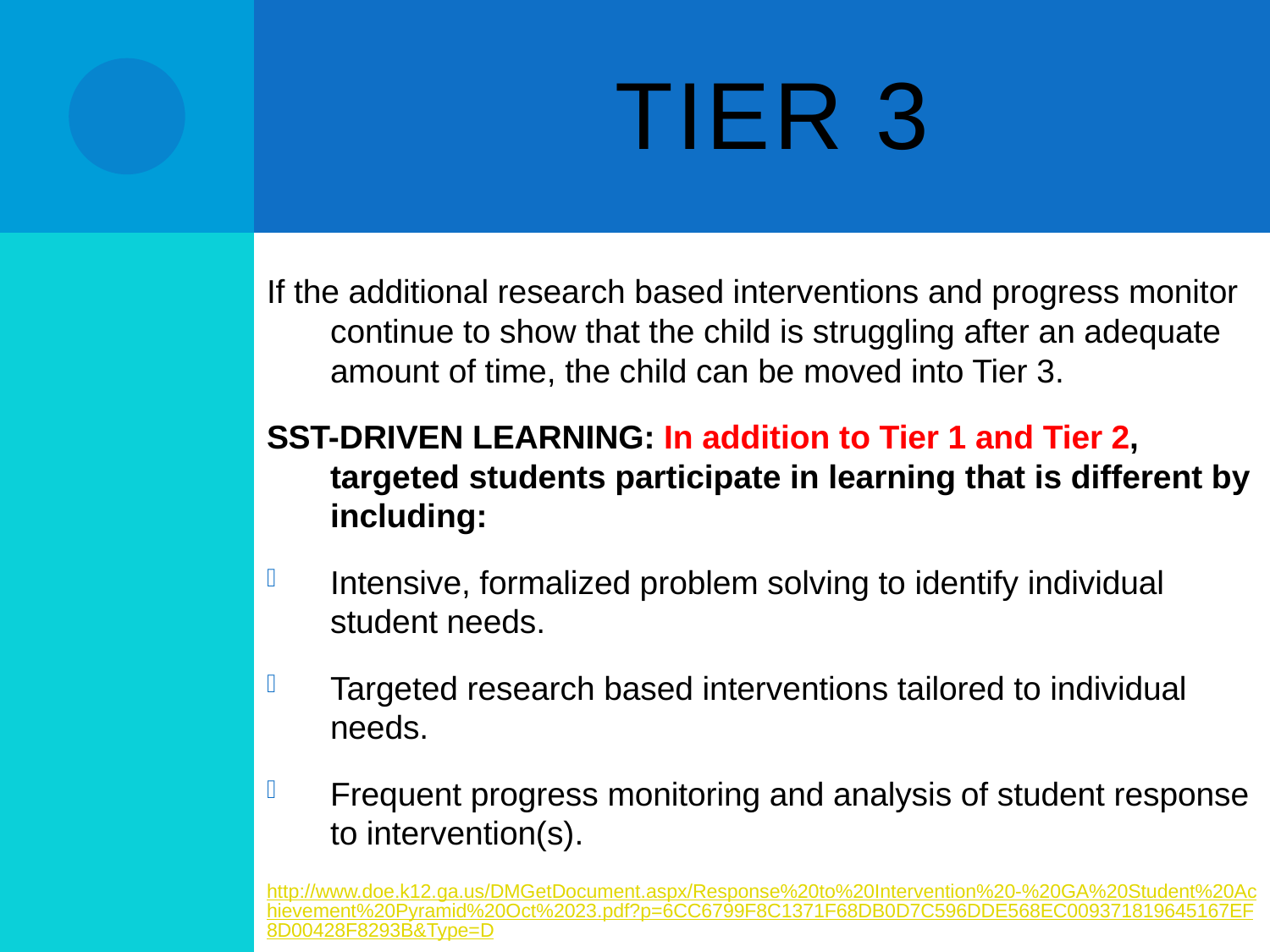

# TIER 3
If the additional research based interventions and progress monitor continue to show that the child is struggling after an adequate amount of time, the child can be moved into Tier 3.
SST-DRIVEN LEARNING: In addition to Tier 1 and Tier 2, targeted students participate in learning that is different by including:
Intensive, formalized problem solving to identify individual student needs.
Targeted research based interventions tailored to individual needs.
Frequent progress monitoring and analysis of student response to intervention(s).
http://www.doe.k12.ga.us/DMGetDocument.aspx/Response%20to%20Intervention%20-%20GA%20Student%20Achievement%20Pyramid%20Oct%2023.pdf?p=6CC6799F8C1371F68DB0D7C596DDE568EC009371819645167EF8D00428F8293B&Type=D